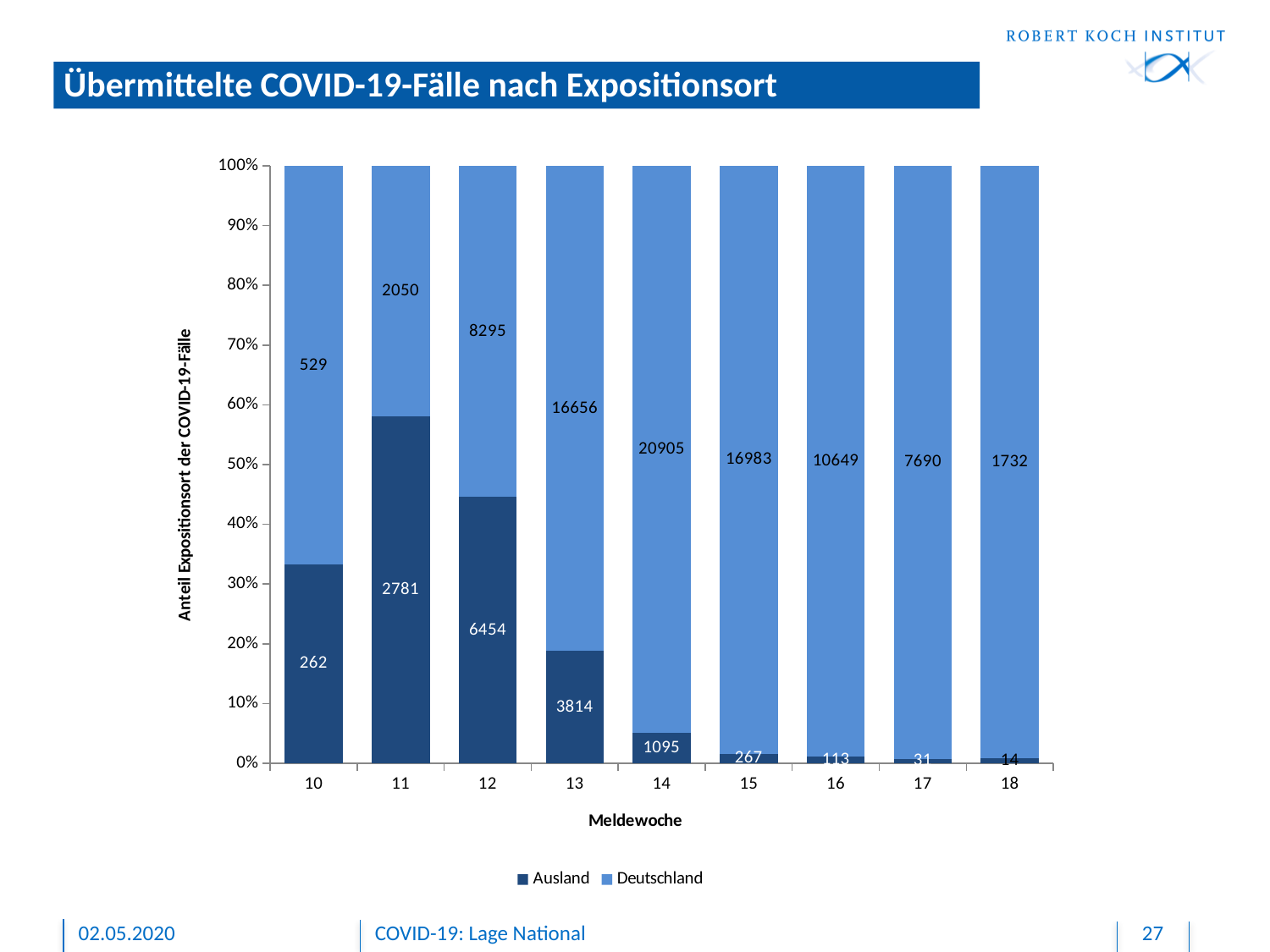

# Übermittelte COVID-19-Fälle nach Expositionsort

### Chart

| Category | Ausland | Deutschland |
|---|---|---|
| 10 | 264.0 | 529.0 |
| 11 | 2838.0 | 2050.0 |
| 12 | 6667.0 | 8295.0 |
| 13 | 3864.0 | 16656.0 |
| 14 | 1112.0 | 20905.0 |
| 15 | 276.0 | 16983.0 |
| 16 | 116.0 | 10649.0 |
| 17 | 59.0 | 7690.0 |
| 18 | 14.0 | 1732.0 |
02.05.2020
COVID-19: Lage National
27